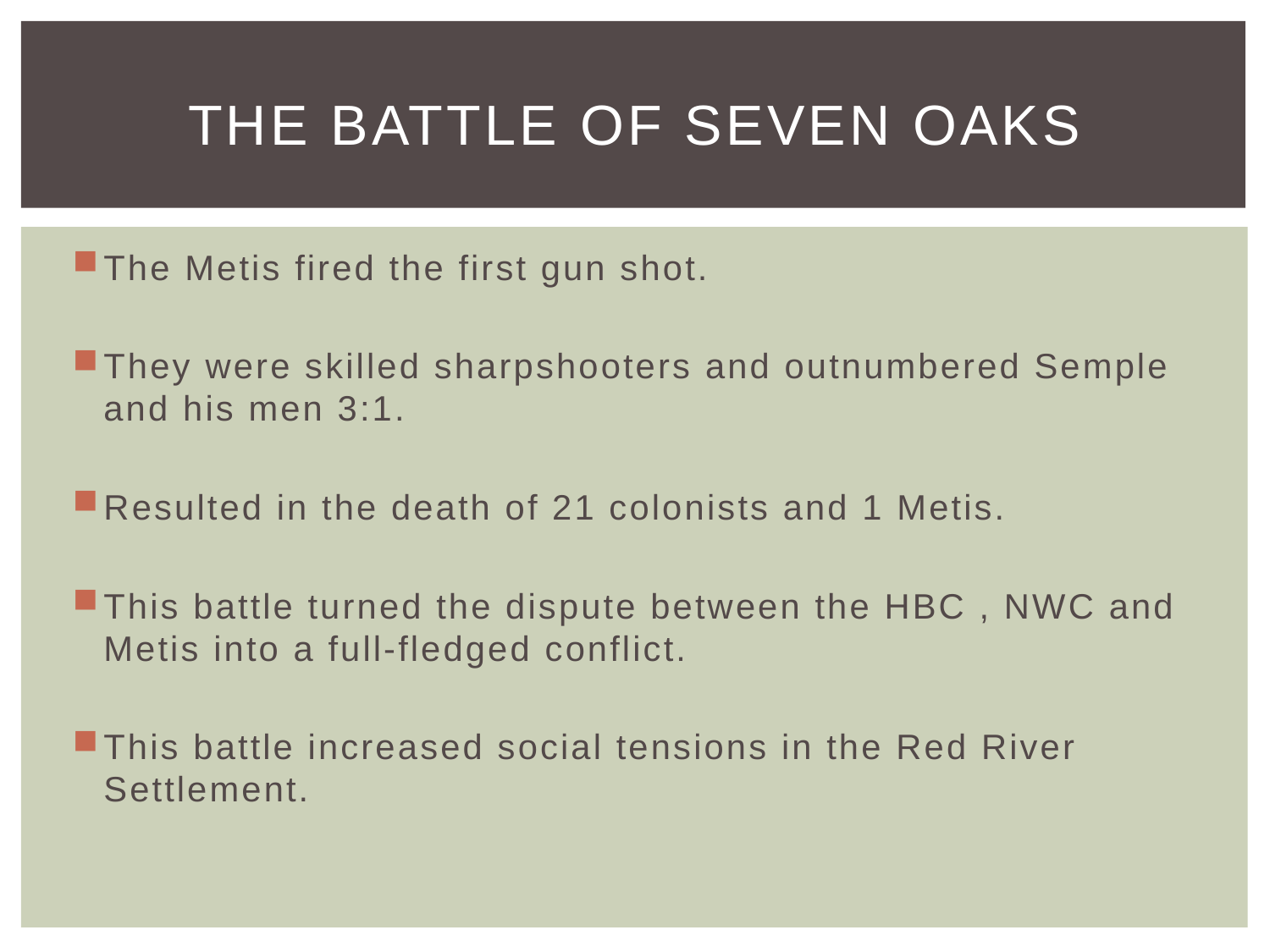

# The Battle of seven oaks
The Metis fired the first gun shot.

They were skilled sharpshooters and outnumbered Semple and his men 3:1.

Resulted in the death of 21 colonists and 1 Metis.

This battle turned the dispute between the HBC , NWC and Metis into a full-fledged conflict.

This battle increased social tensions in the Red River Settlement.